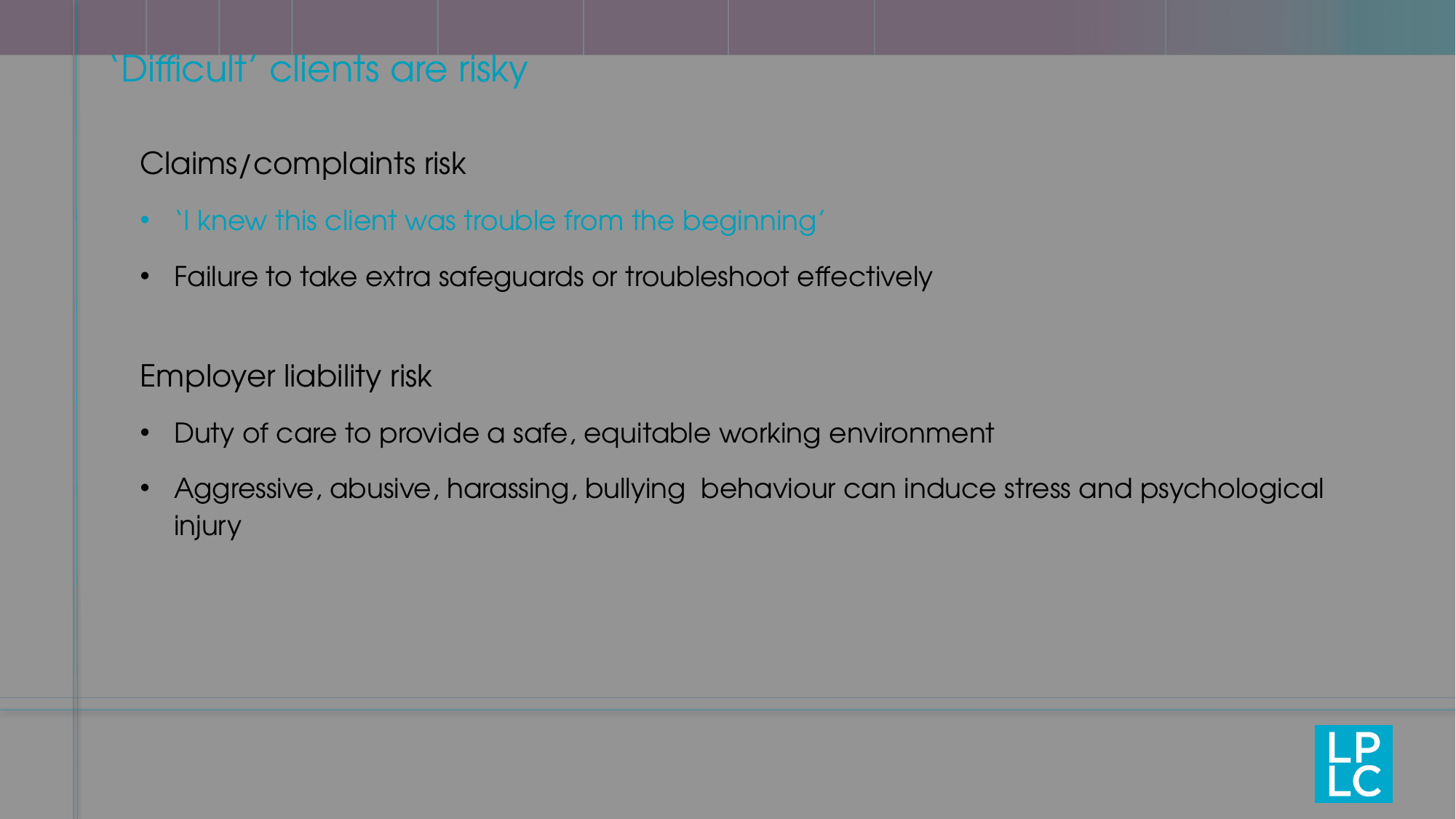

# ‘Difficult’ clients are risky
Claims/complaints risk
‘I knew this client was trouble from the beginning’
Failure to take extra safeguards or troubleshoot effectively
Employer liability risk
Duty of care to provide a safe, equitable working environment
Aggressive, abusive, harassing, bullying  behaviour can induce stress and psychological injury